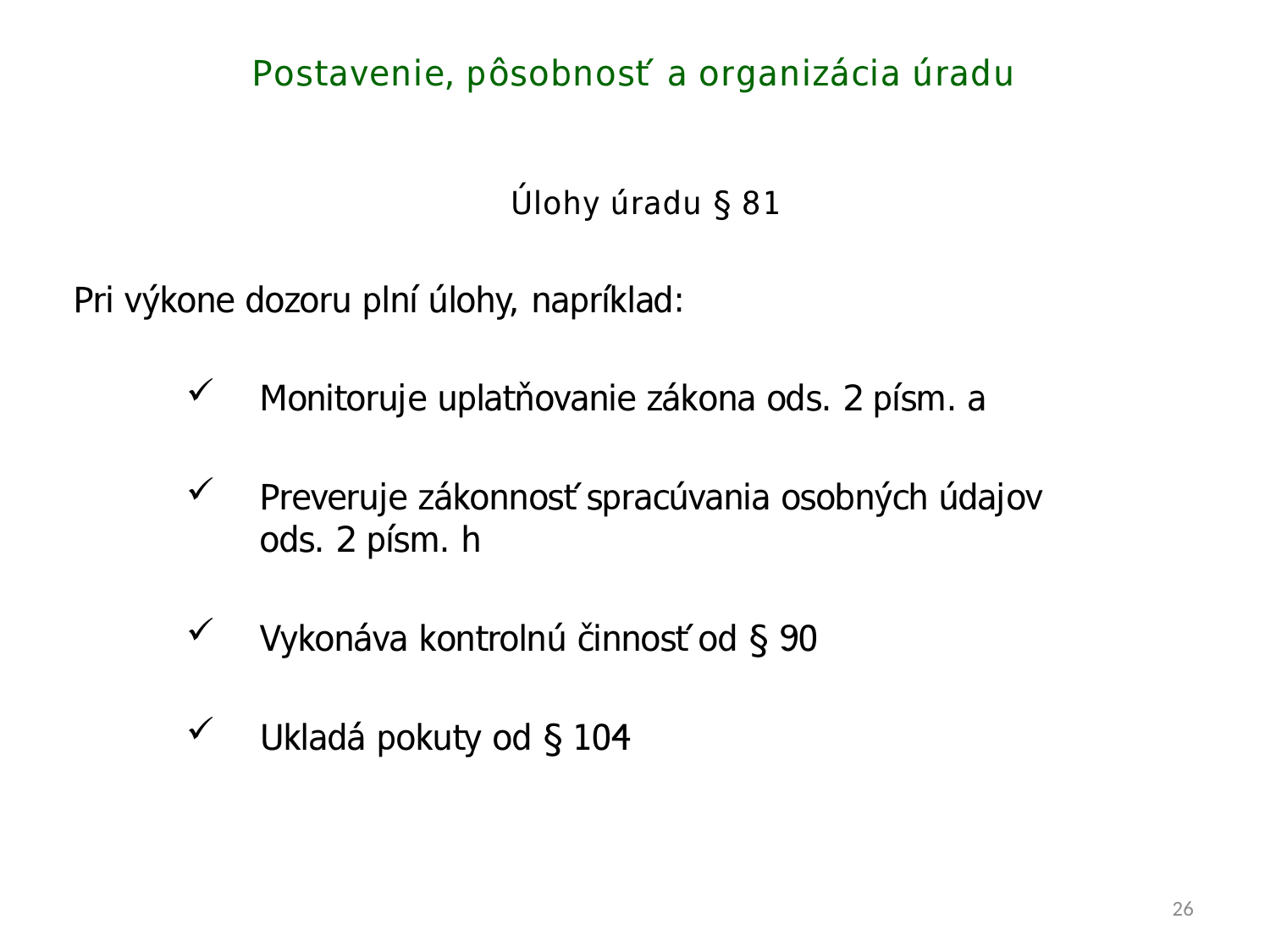

# Postavenie, pôsobnosť a organizácia úradu
Úlohy úradu § 81

Pri výkone dozoru plní úlohy, napríklad:

Monitoruje uplatňovanie zákona ods. 2 písm. a

Preveruje zákonnosť spracúvania osobných údajov
ods. 2 písm. h

Vykonáva kontrolnú činnosť od § 90

Ukladá pokuty od § 104
26